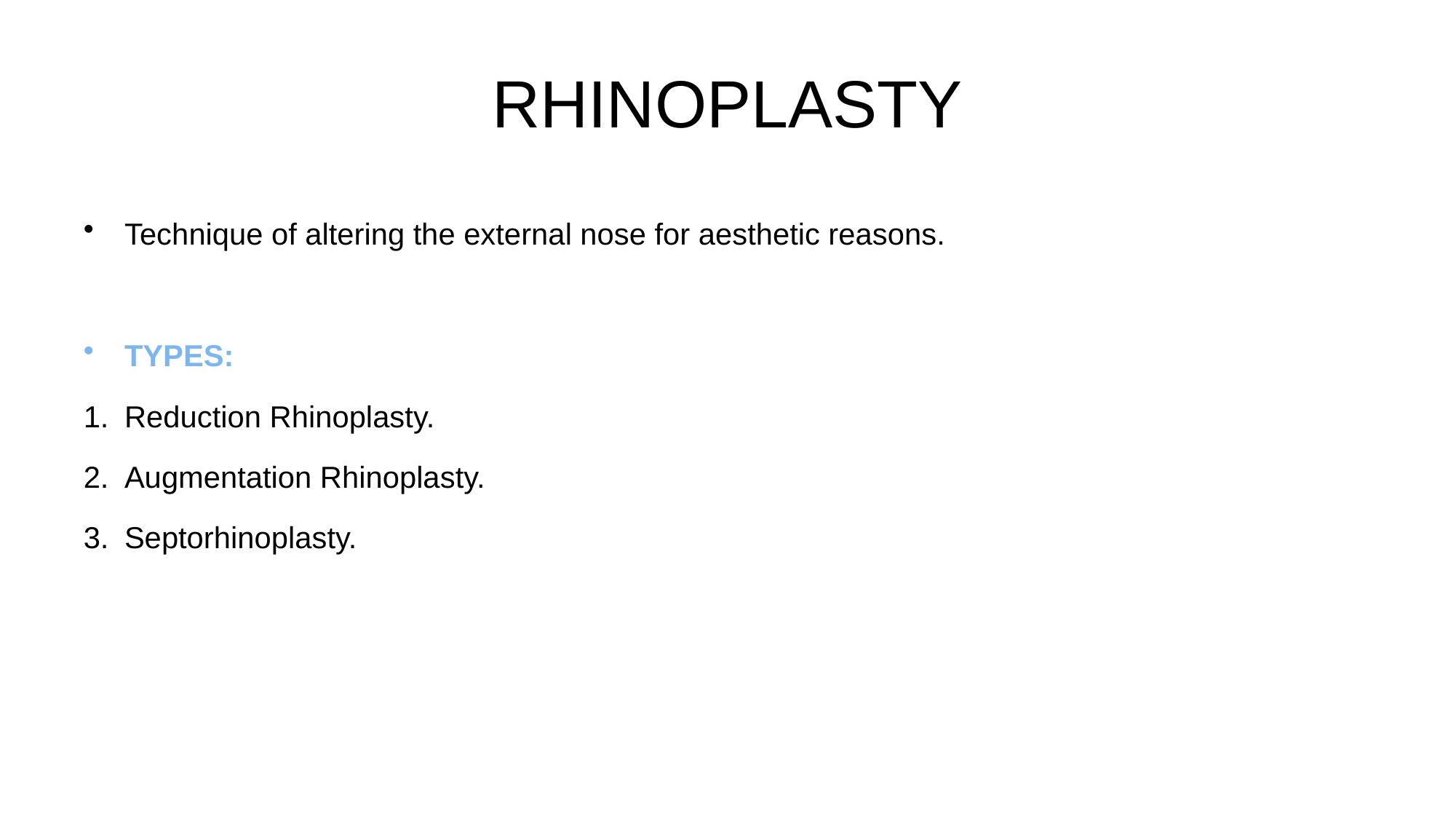

# RHINOPLASTY
Technique of altering the external nose for aesthetic reasons.

TYPES:
Reduction Rhinoplasty.
Augmentation Rhinoplasty.
Septorhinoplasty.